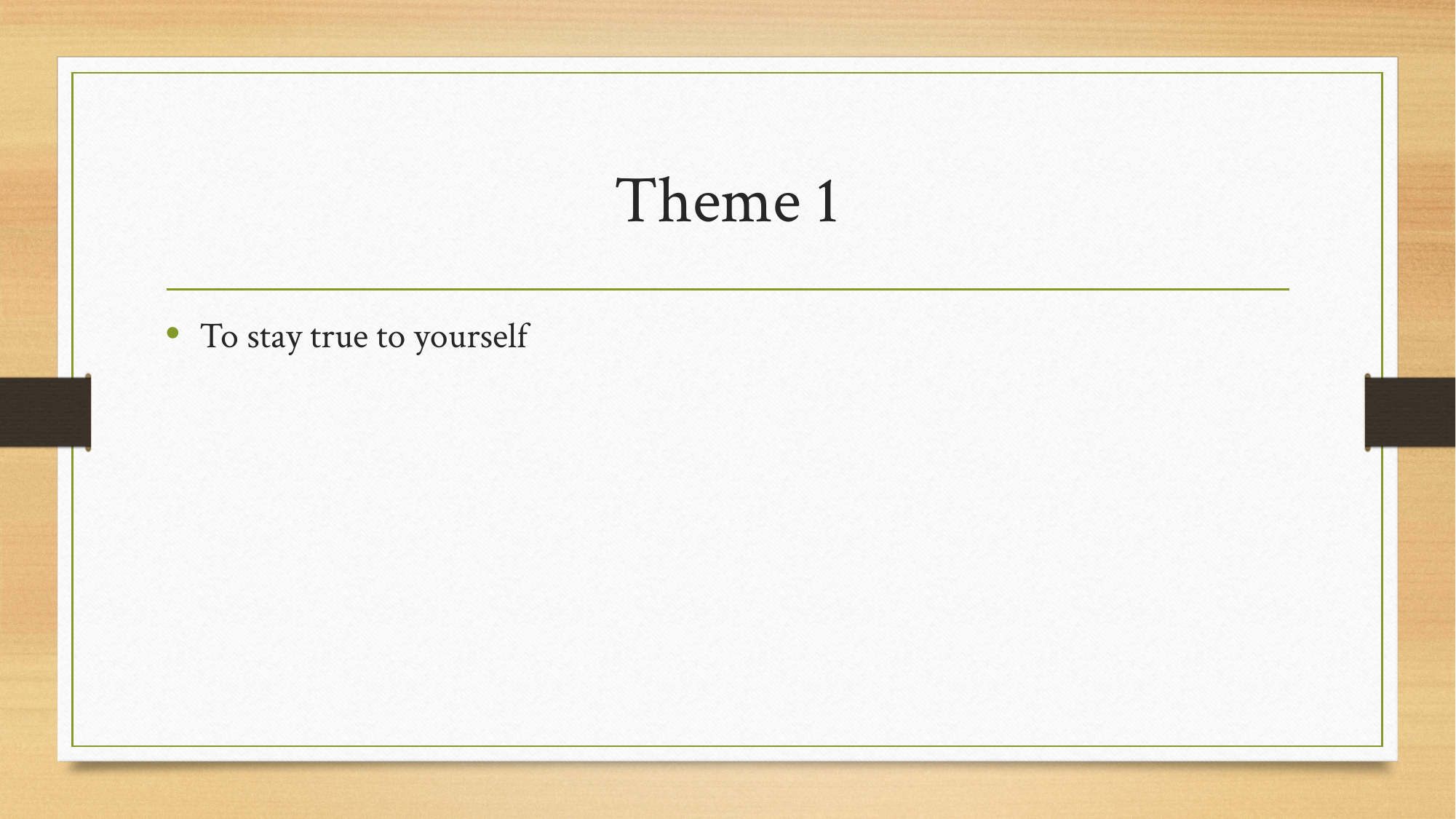

# Theme 1
To stay true to yourself